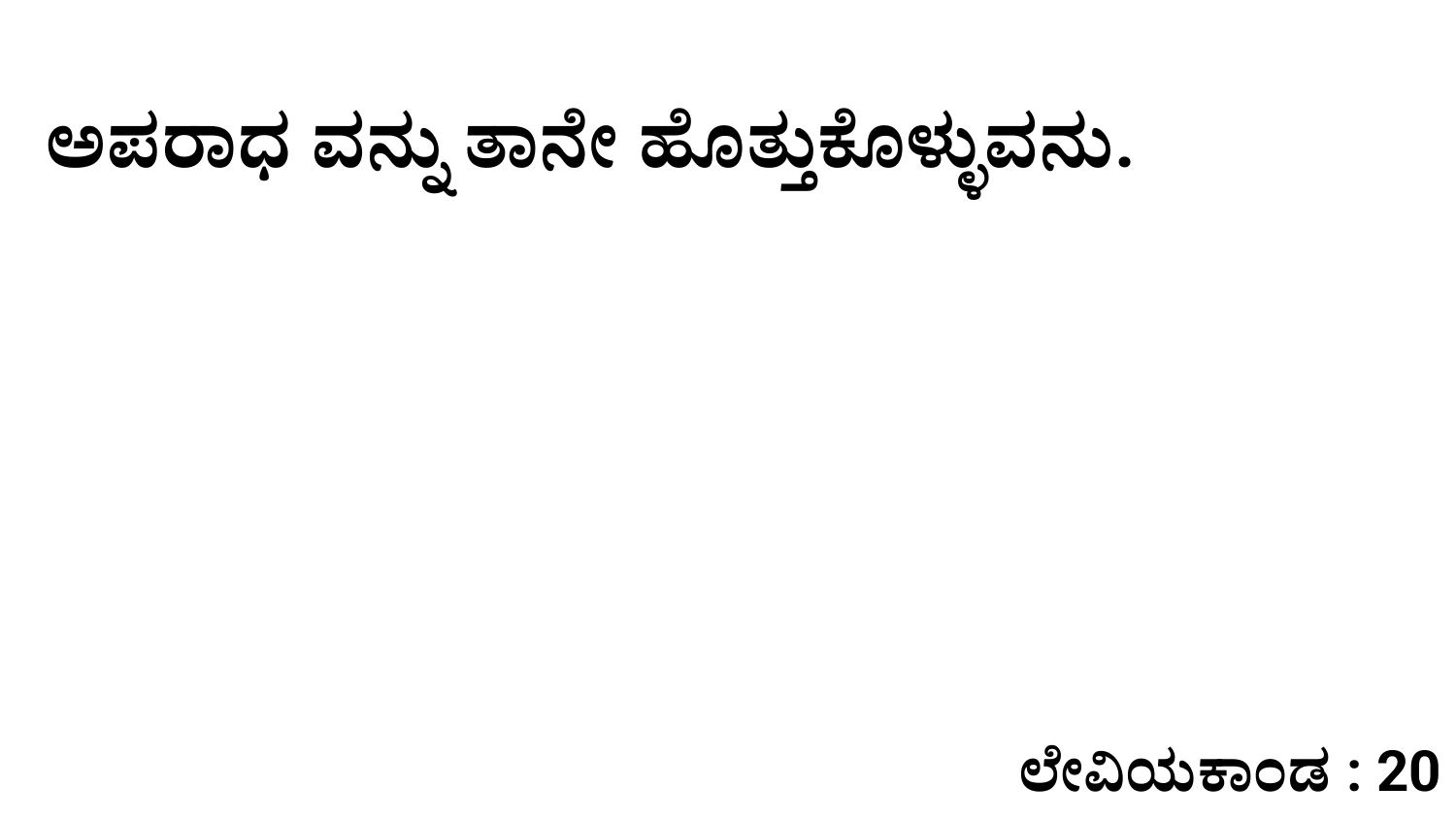

ಅಪರಾಧ ವನ್ನು ತಾನೇ ಹೊತ್ತುಕೊಳ್ಳುವನು.
ಲೇವಿಯಕಾಂಡ : 20